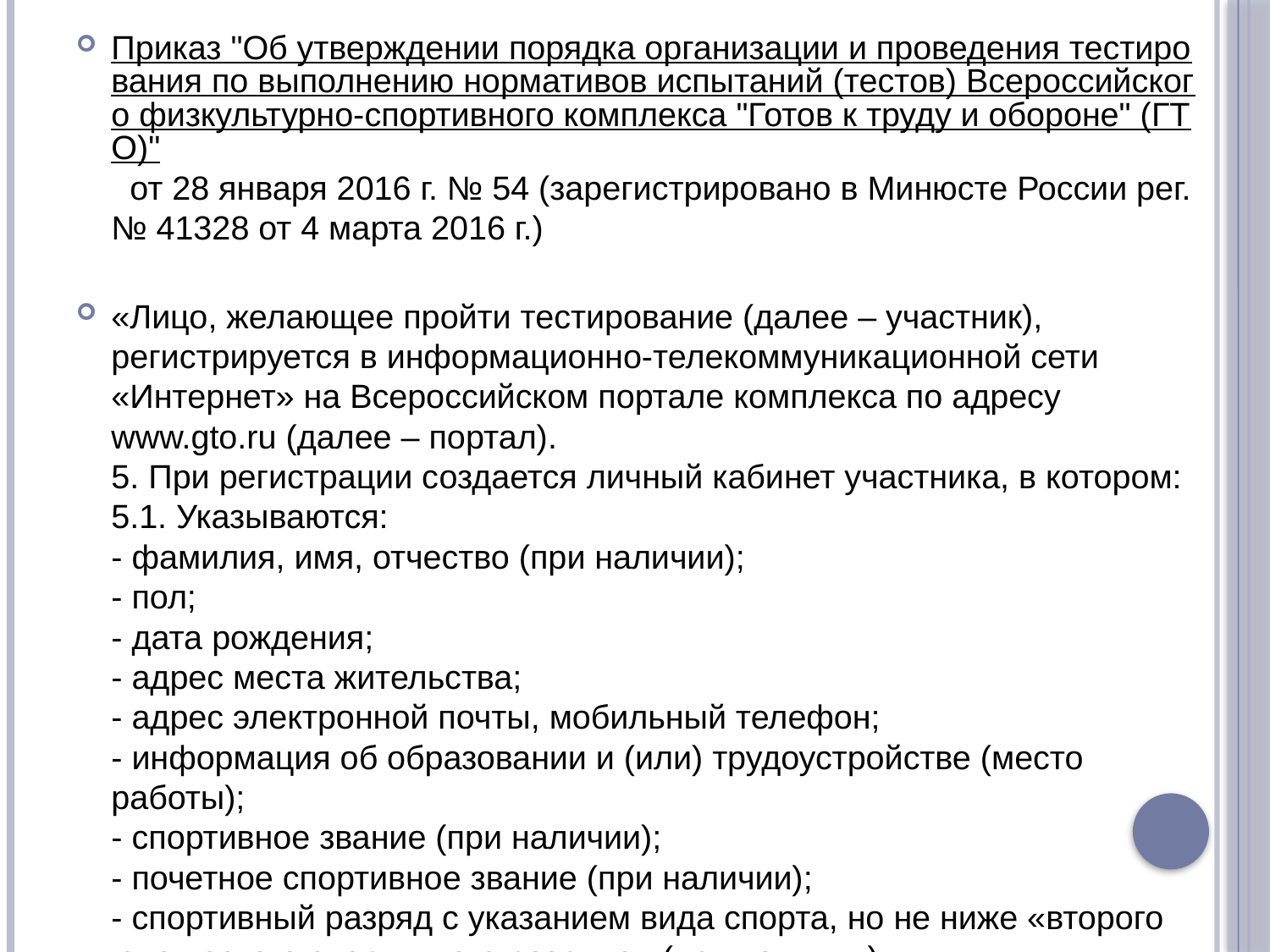

Приказ "Об утверждении порядка организации и проведения тестирования по выполнению нормативов испытаний (тестов) Всероссийского физкультурно-спортивного комплекса "Готов к труду и обороне" (ГТО)"  от 28 января 2016 г. № 54 (зарегистрировано в Минюсте России рег. № 41328 от 4 марта 2016 г.)
«Лицо, желающее пройти тестирование (далее – участник), регистрируется в информационно-телекоммуникационной сети «Интернет» на Всероссийском портале комплекса по адресу www.gto.ru (далее – портал).
5. При регистрации создается личный кабинет участника, в котором:
5.1. Указываются:
- фамилия, имя, отчество (при наличии);
- пол;
- дата рождения;
- адрес места жительства;
- адрес электронной почты, мобильный телефон;
- информация об образовании и (или) трудоустройстве (место работы);
- спортивное звание (при наличии);
- почетное спортивное звание (при наличии);
- спортивный разряд с указанием вида спорта, но не ниже «второго юношеского спортивного разряда» (при наличии).